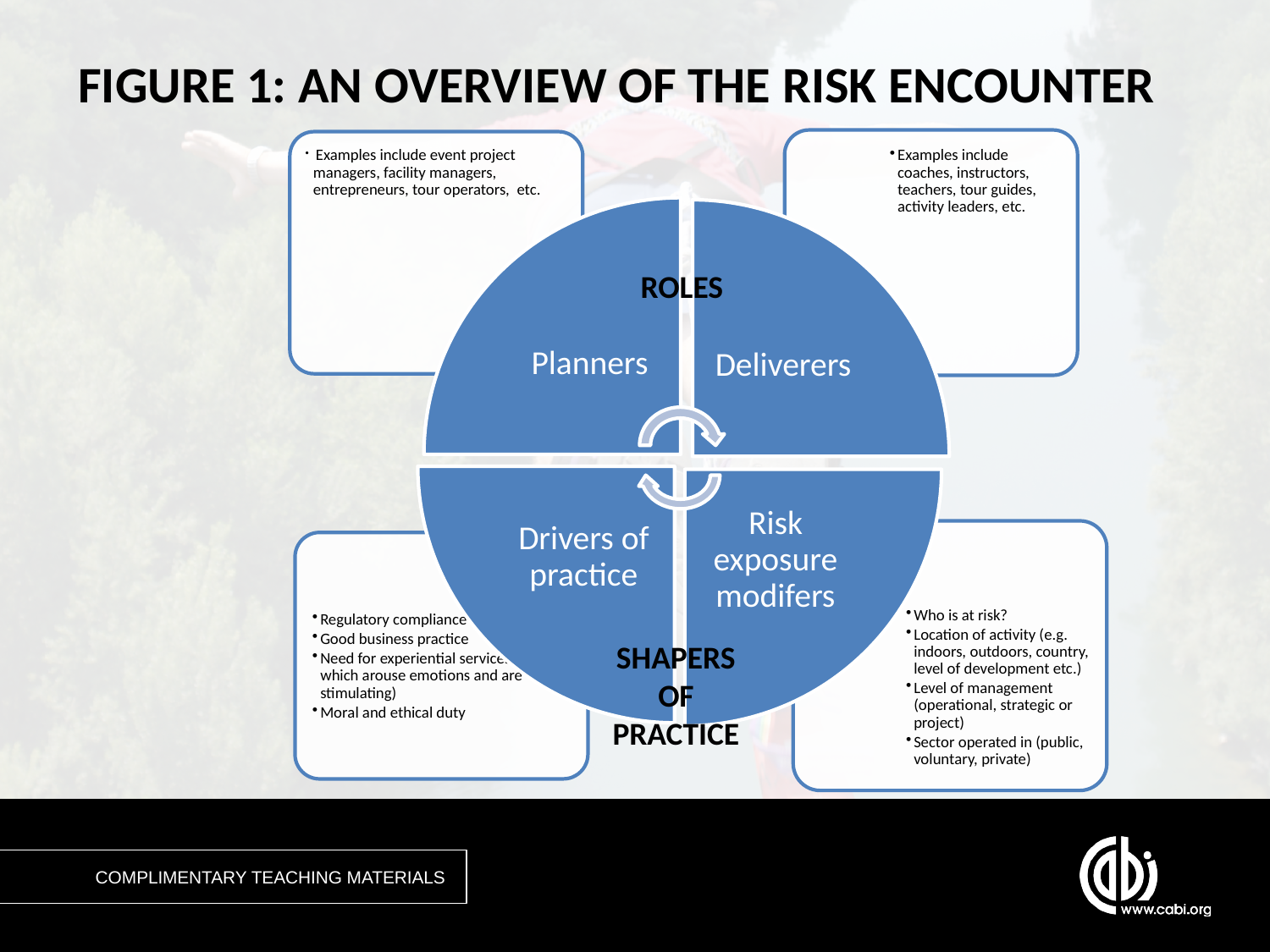

# FIGURE 1: AN OVERVIEW OF THE RISK ENCOUNTER
Who is at risk?
Location of activity (e.g. indoors, outdoors, country, level of development etc.)
Level of management (operational, strategic or project)
Sector operated in (public, voluntary, private)
Regulatory compliance
Good business practice
Need for experiential services (services which arouse emotions and are stimulating)
Moral and ethical duty
Examples include coaches, instructors, teachers, tour guides, activity leaders, etc.
 Examples include event project managers, facility managers, entrepreneurs, tour operators,  etc.
Planners
Deliverers
Risk exposure modifers
Drivers of practice
ROLES
SHAPERS OF PRACTICE